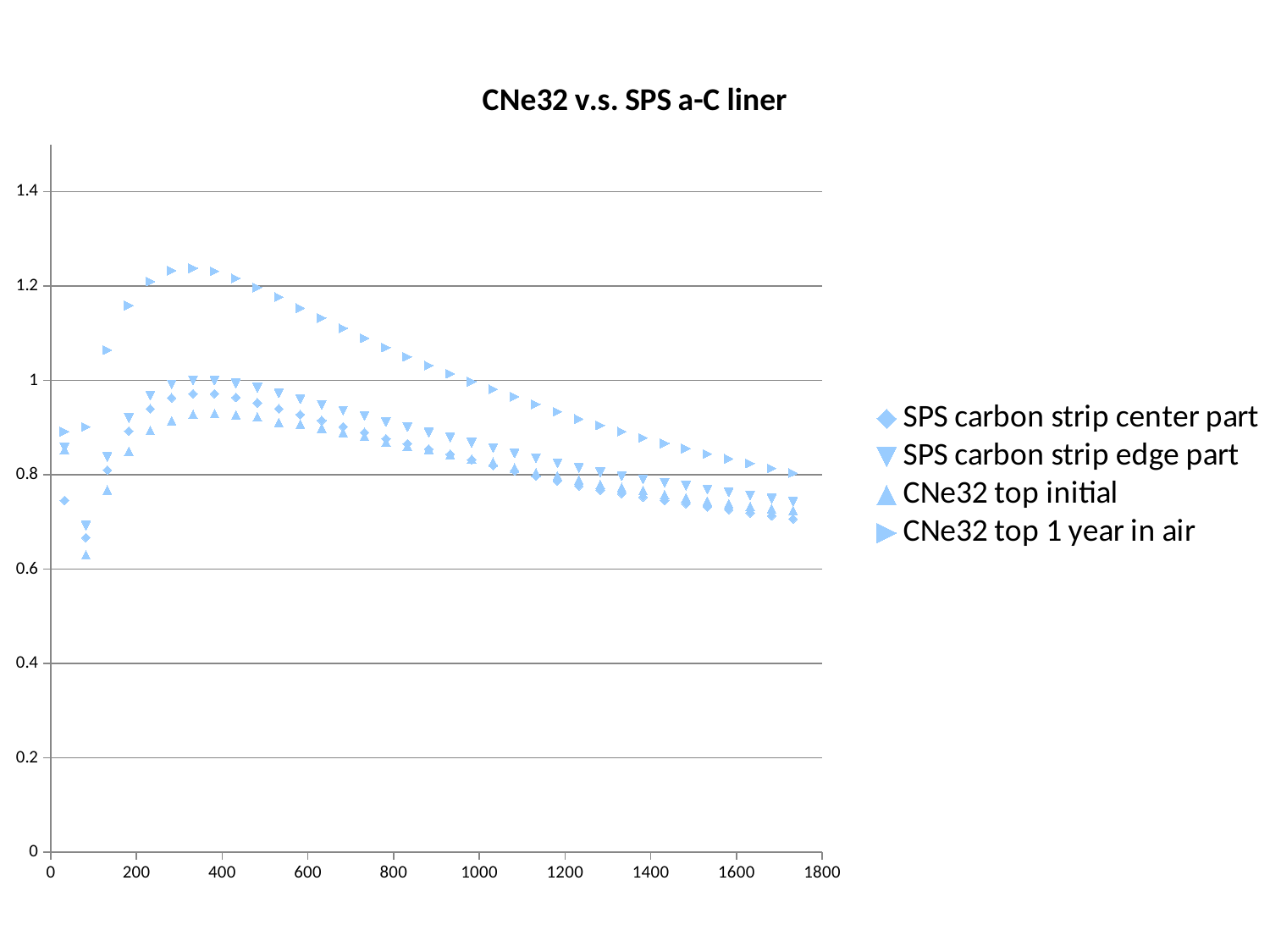

### Chart: CNe32 v.s. SPS a-C liner

| Category | SPS carbon strip center part | SPS carbon strip edge part | CNe32 top initial | CNe32 top 1 year in air |
|---|---|---|---|---|